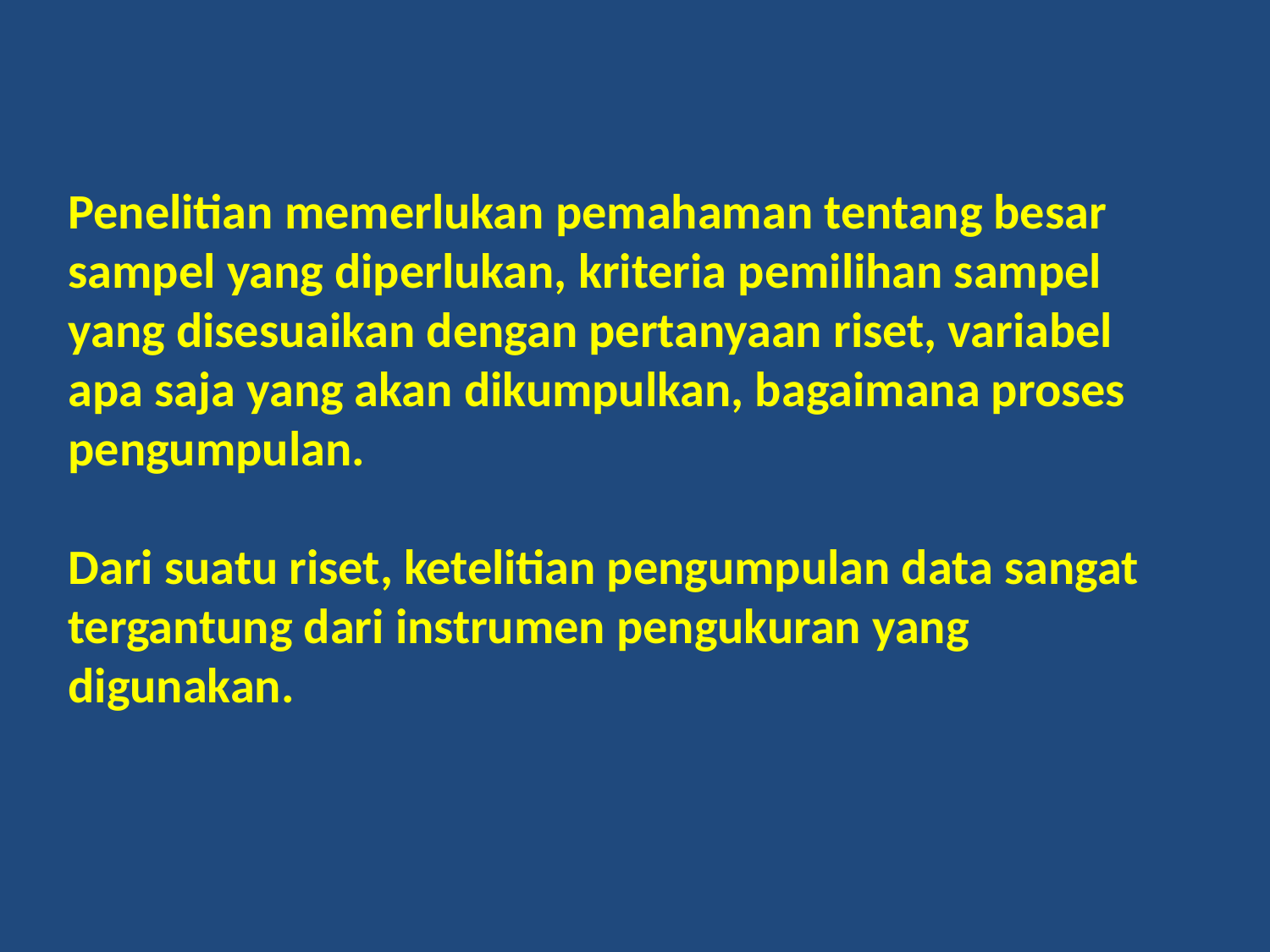

Penelitian memerlukan pemahaman tentang besar sampel yang diperlukan, kriteria pemilihan sampel yang disesuaikan dengan pertanyaan riset, variabel apa saja yang akan dikumpulkan, bagaimana proses pengumpulan.

Dari suatu riset, ketelitian pengumpulan data sangat tergantung dari instrumen pengukuran yang digunakan.